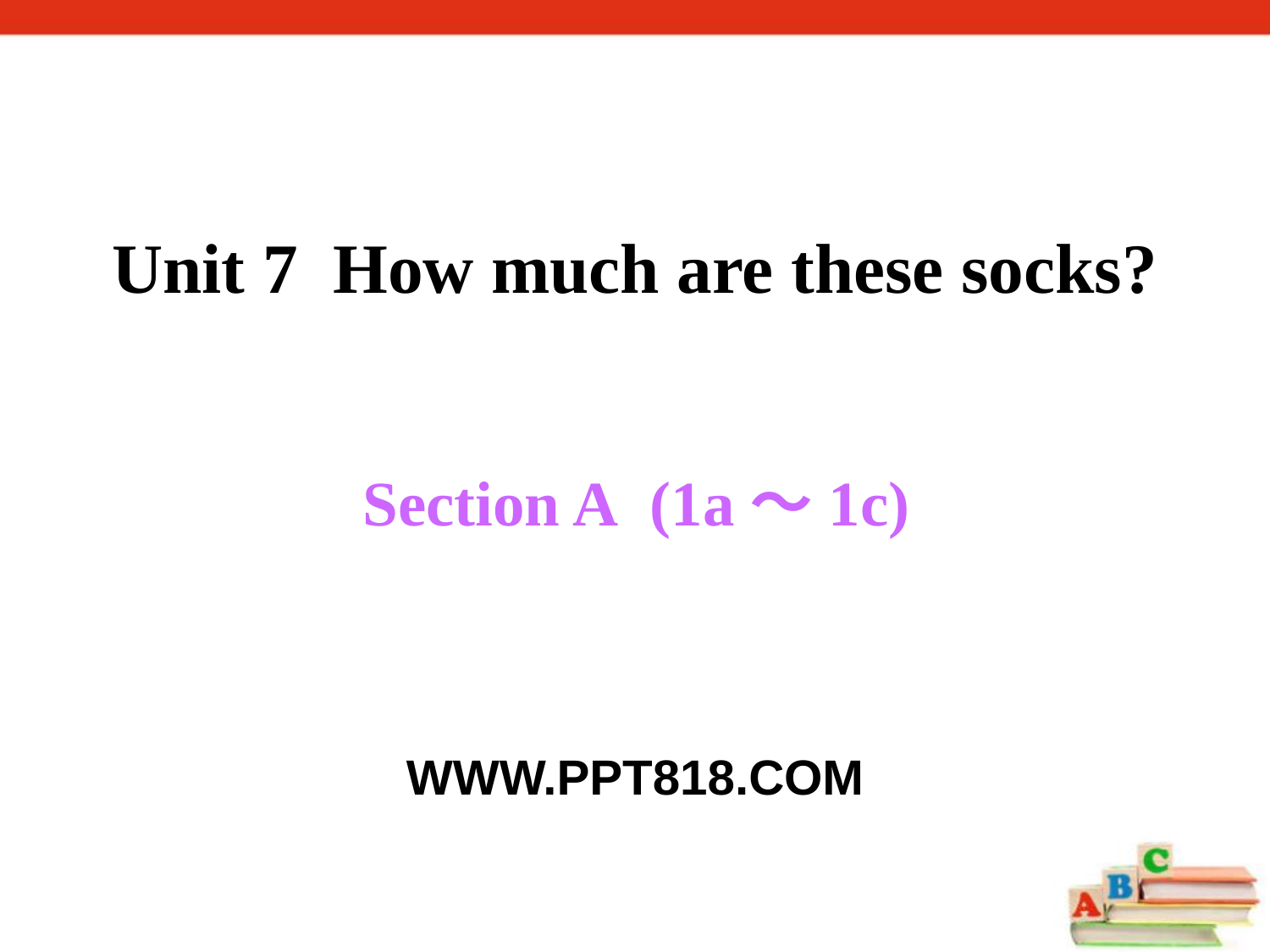

Unit 7  How much are these socks?
Section A  (1a～1c)
WWW.PPT818.COM